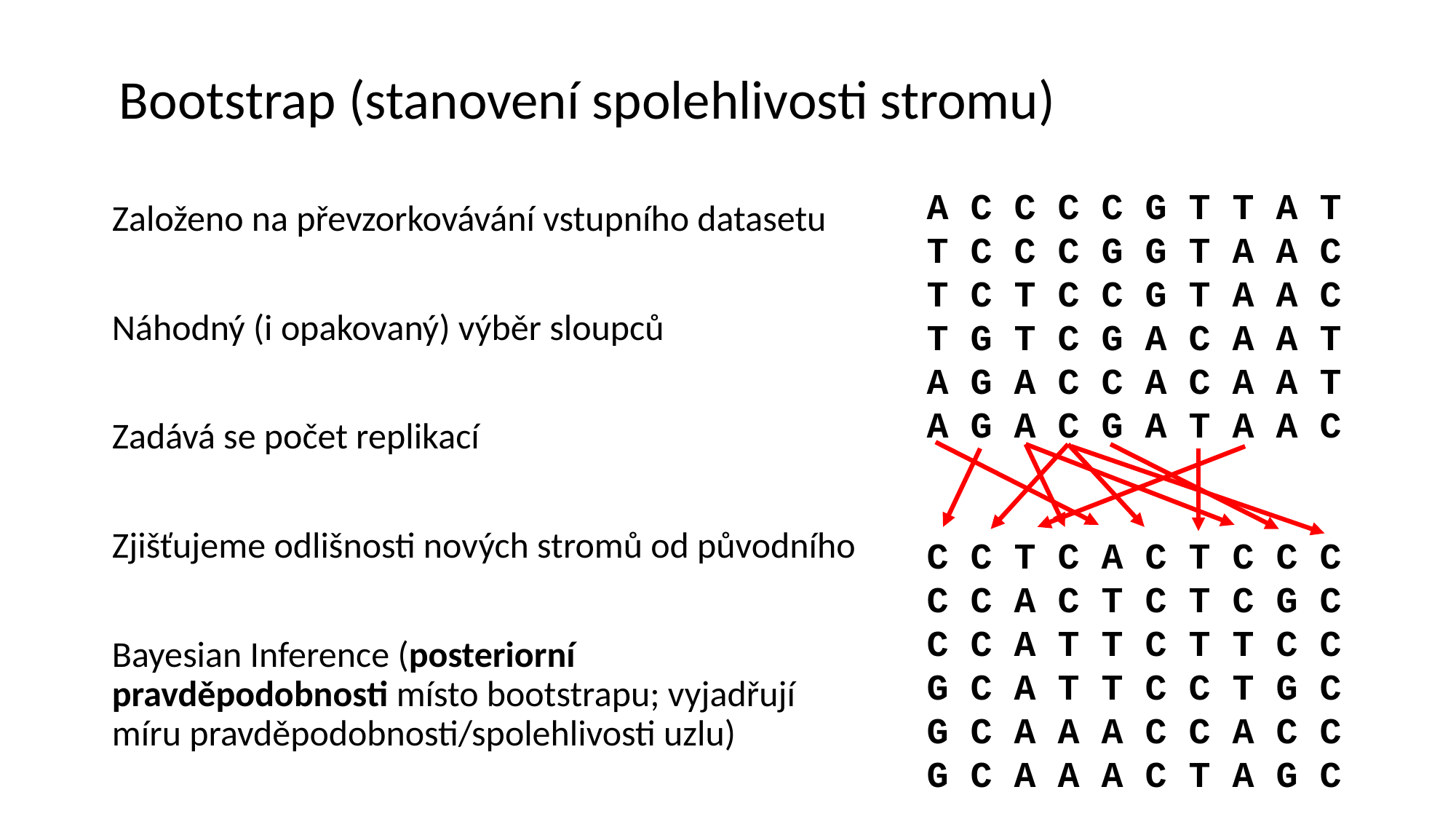

Bootstrap (stanovení spolehlivosti stromu)
A C C C C G T T A T
T C C C G G T A A C
T C T C C G T A A C
T G T C G A C A A T
A G A C C A C A A T
A G A C G A T A A C

C C T C A C T C C C
C C A C T C T C G C
C C A T T C T T C C
G C A T T C C T G C
G C A A A C C A C C
G C A A A C T A G C
Založeno na převzorkovávání vstupního datasetu

Náhodný (i opakovaný) výběr sloupců

Zadává se počet replikací

Zjišťujeme odlišnosti nových stromů od původního

Bayesian Inference (posteriorní pravděpodobnosti místo bootstrapu; vyjadřují míru pravděpodobnosti/spolehlivosti uzlu)